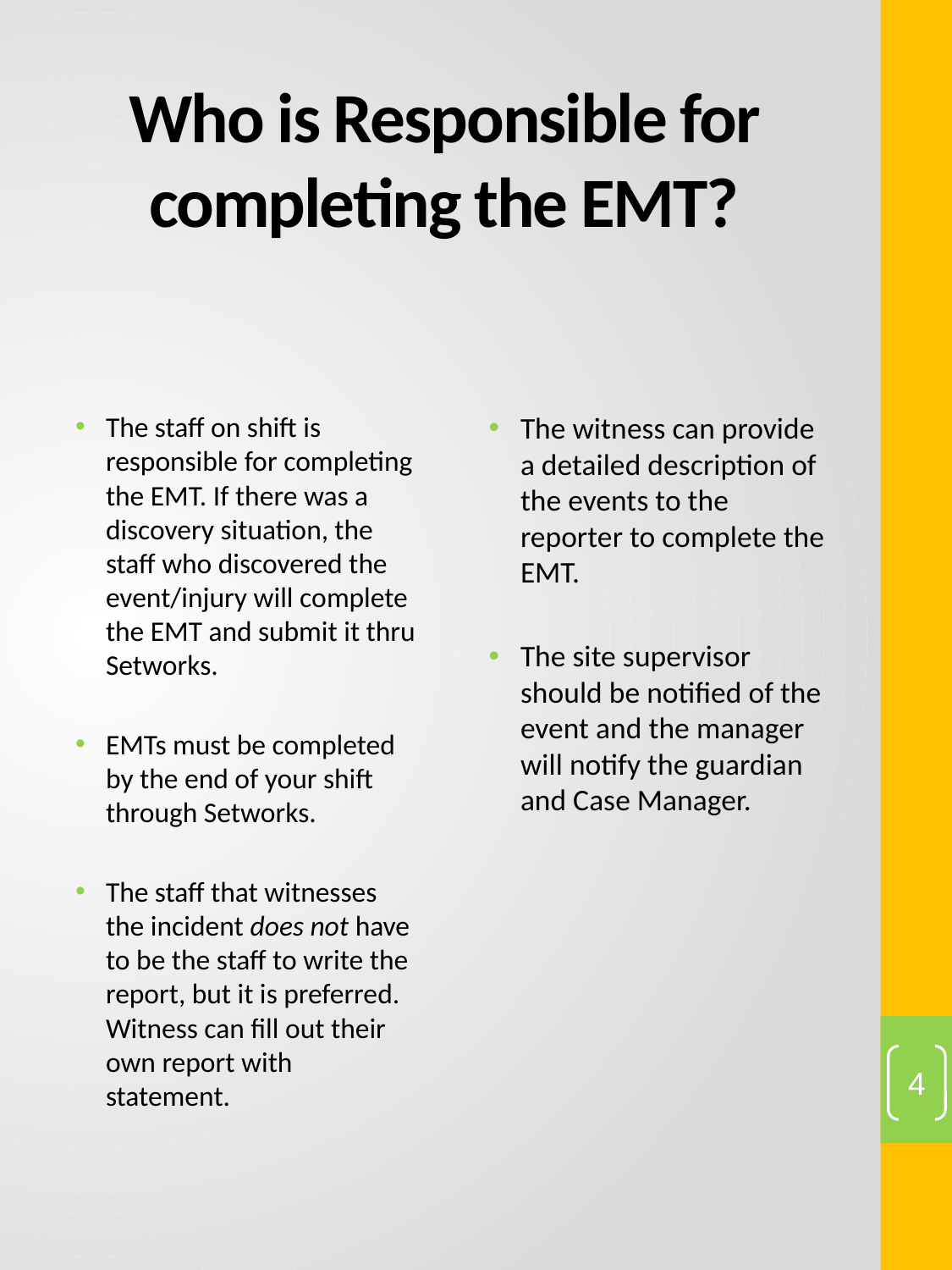

# Who is Responsible for completing the EMT?
The staff on shift is responsible for completing the EMT. If there was a discovery situation, the staff who discovered the event/injury will complete the EMT and submit it thru Setworks.

EMTs must be completed by the end of your shift through Setworks.

The staff that witnesses the incident does not have to be the staff to write the report, but it is preferred. Witness can fill out their own report with statement.
The witness can provide a detailed description of the events to the reporter to complete the EMT.

The site supervisor should be notified of the event and the manager will notify the guardian and Case Manager.
4